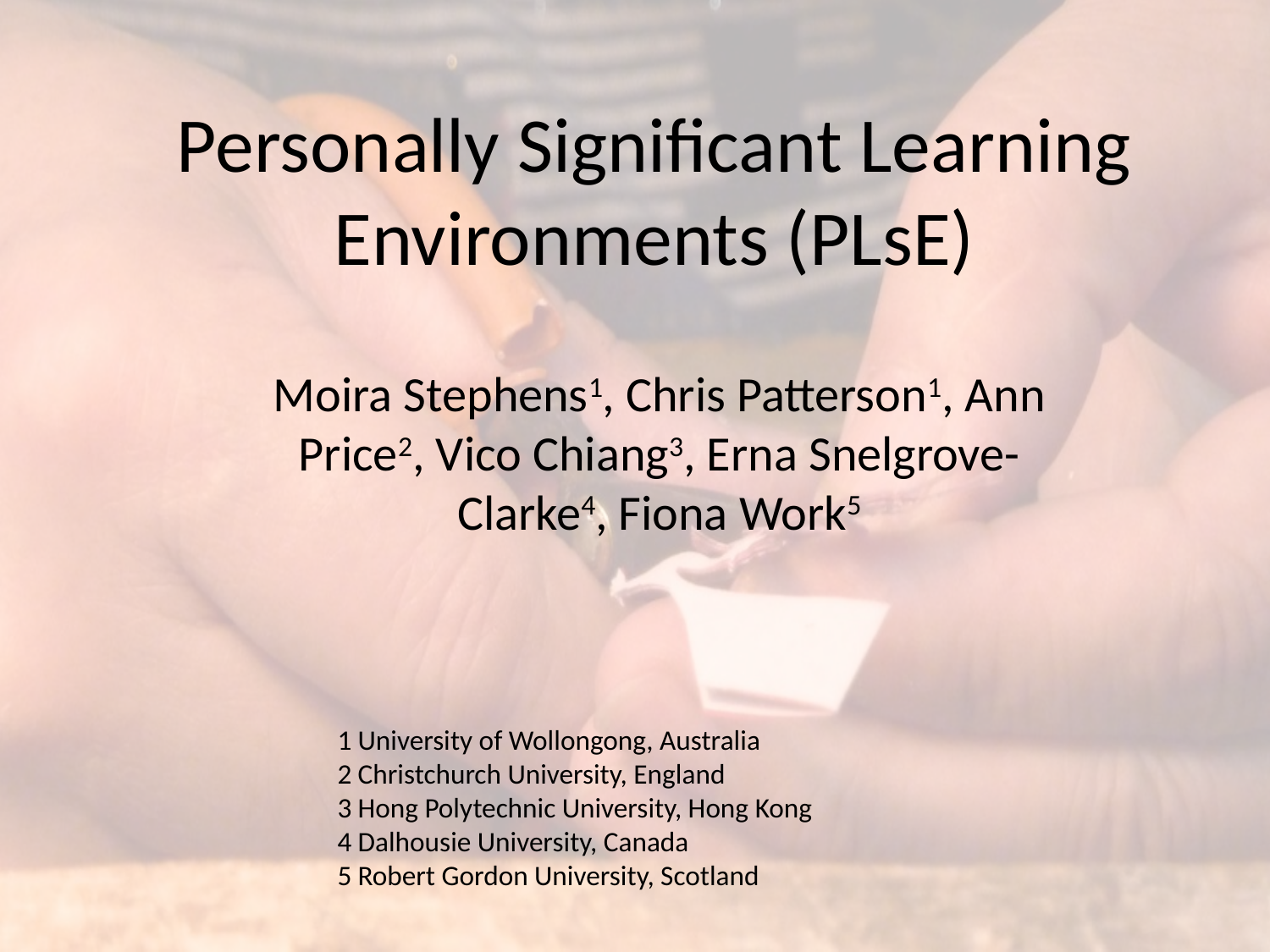

# Personally Significant Learning Environments (PLsE)
Moira Stephens1, Chris Patterson1, Ann Price2, Vico Chiang3, Erna Snelgrove-Clarke4, Fiona Work5
1 University of Wollongong, Australia
2 Christchurch University, England
3 Hong Polytechnic University, Hong Kong
4 Dalhousie University, Canada
5 Robert Gordon University, Scotland